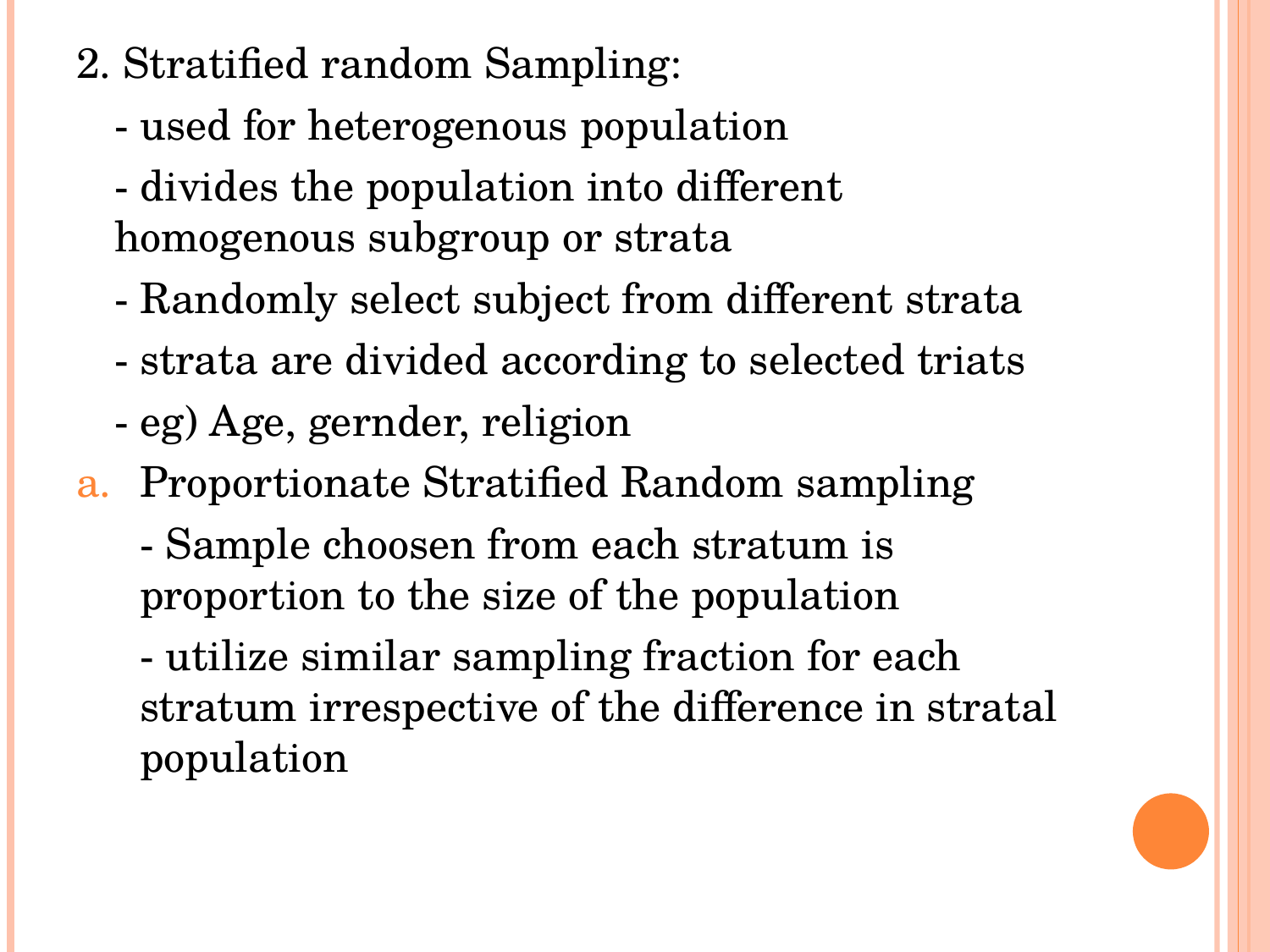

#
2. Stratified random Sampling:
	- used for heterogenous population
	- divides the population into different homogenous subgroup or strata
	- Randomly select subject from different strata
	- strata are divided according to selected triats
	- eg) Age, gernder, religion
Proportionate Stratified Random sampling
	- Sample choosen from each stratum is proportion to the size of the population
	- utilize similar sampling fraction for each stratum irrespective of the difference in stratal population